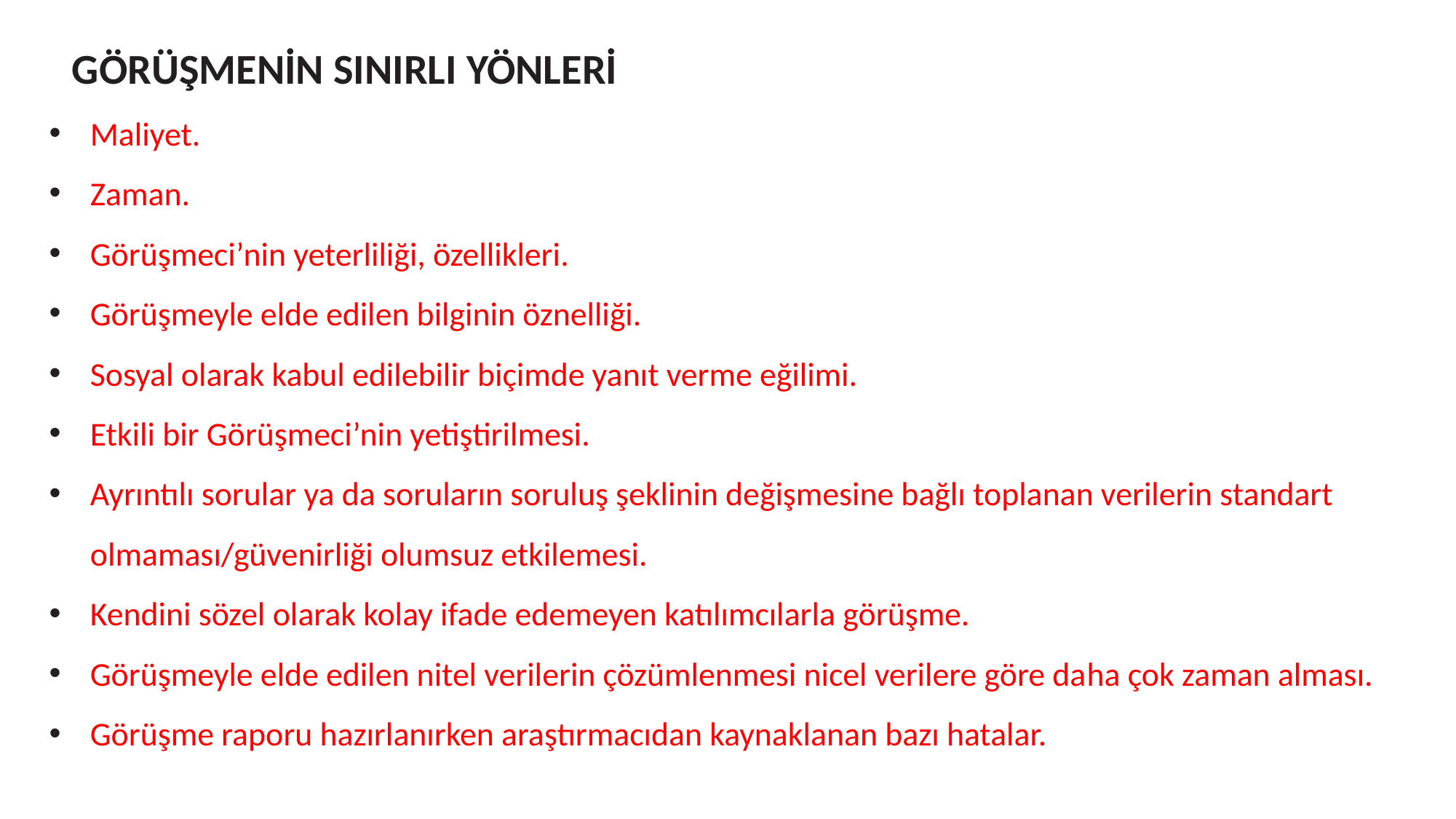

GÖRÜŞMENİN SINIRLI YÖNLERİ
Maliyet.
Zaman.
Görüşmeci’nin yeterliliği, özellikleri.
Görüşmeyle elde edilen bilginin öznelliği.
Sosyal olarak kabul edilebilir biçimde yanıt verme eğilimi.
Etkili bir Görüşmeci’nin yetiştirilmesi.
Ayrıntılı sorular ya da soruların soruluş şeklinin değişmesine bağlı toplanan verilerin standart olmaması/güvenirliği olumsuz etkilemesi.
Kendini sözel olarak kolay ifade edemeyen katılımcılarla görüşme.
Görüşmeyle elde edilen nitel verilerin çözümlenmesi nicel verilere göre da­ha çok zaman alması.
Görüşme raporu hazırlanırken araştırmacıdan kaynaklanan bazı hatalar.